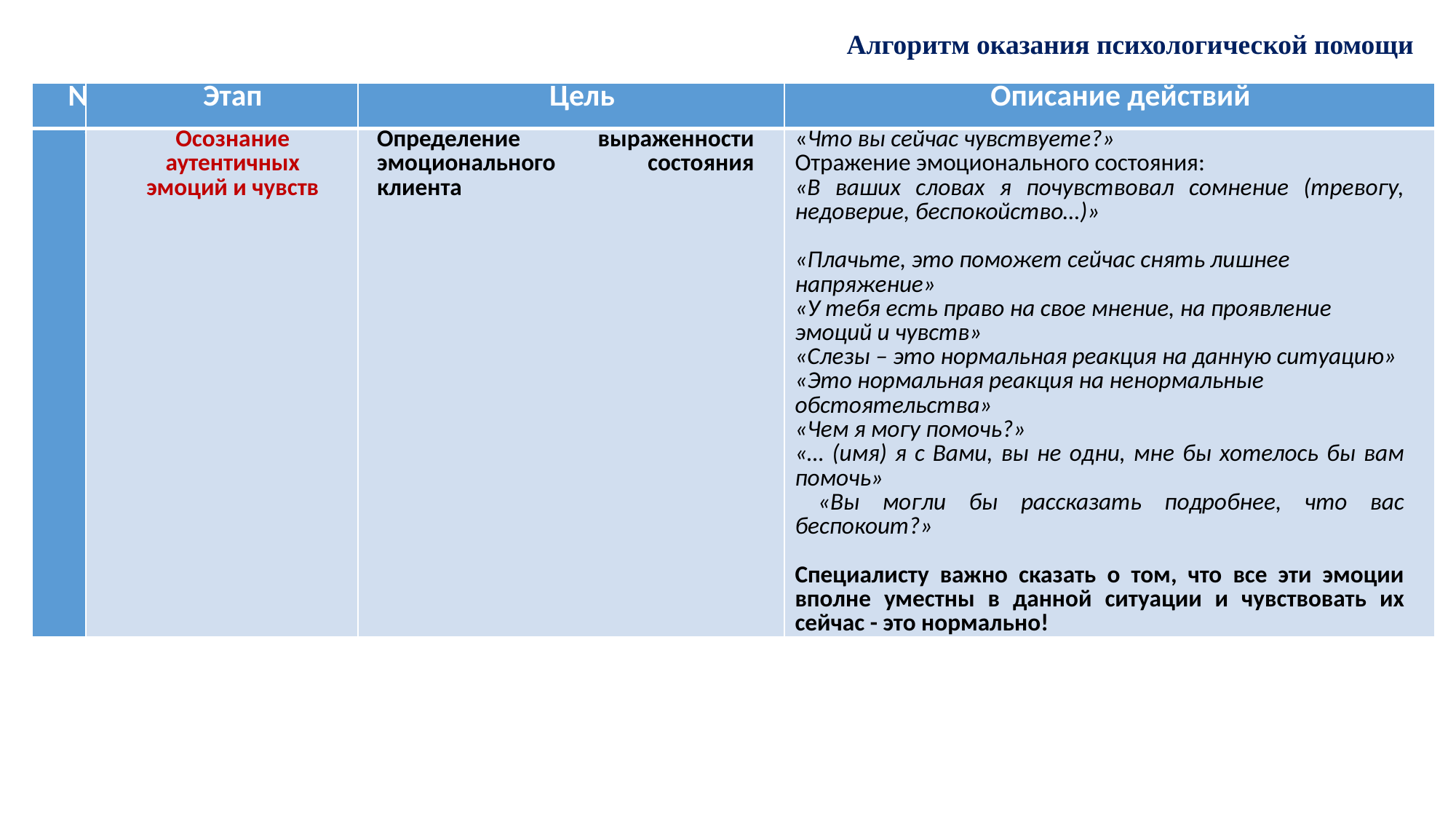

Алгоритм оказания психологической помощи
| № | Этап | Цель | Описание действий |
| --- | --- | --- | --- |
| 1 | Осознание аутентичных эмоций и чувств | Определение выраженности эмоционального состояния клиента | «Что вы сейчас чувствуете?» Отражение эмоционального состояния: «В ваших словах я почувствовал сомнение (тревогу, недоверие, беспокойство…)» «Плачьте, это поможет сейчас снять лишнее напряжение» «У тебя есть право на свое мнение, на проявление эмоций и чувств» «Слезы – это нормальная реакция на данную ситуацию» «Это нормальная реакция на ненормальные обстоятельства» «Чем я могу помочь?» «… (имя) я с Вами, вы не одни, мне бы хотелось бы вам помочь» «Вы могли бы рассказать подробнее, что вас беспокоит?»   Специалисту важно сказать о том, что все эти эмоции вполне уместны в данной ситуации и чувствовать их сейчас - это нормально! |